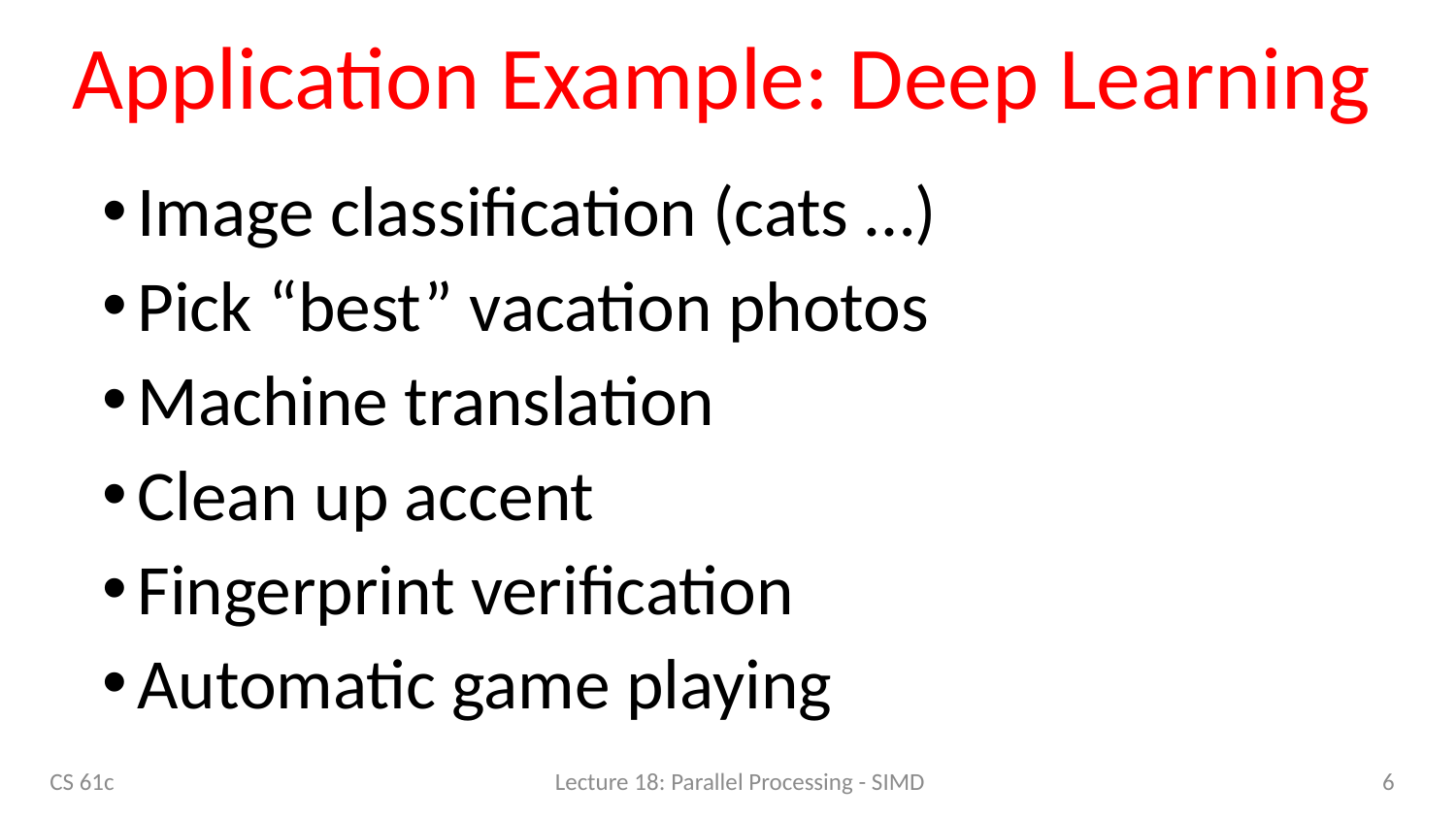

# Application Example: Deep Learning
Image classification (cats …)
Pick “best” vacation photos
Machine translation
Clean up accent
Fingerprint verification
Automatic game playing
6
CS 61c
Lecture 18: Parallel Processing - SIMD